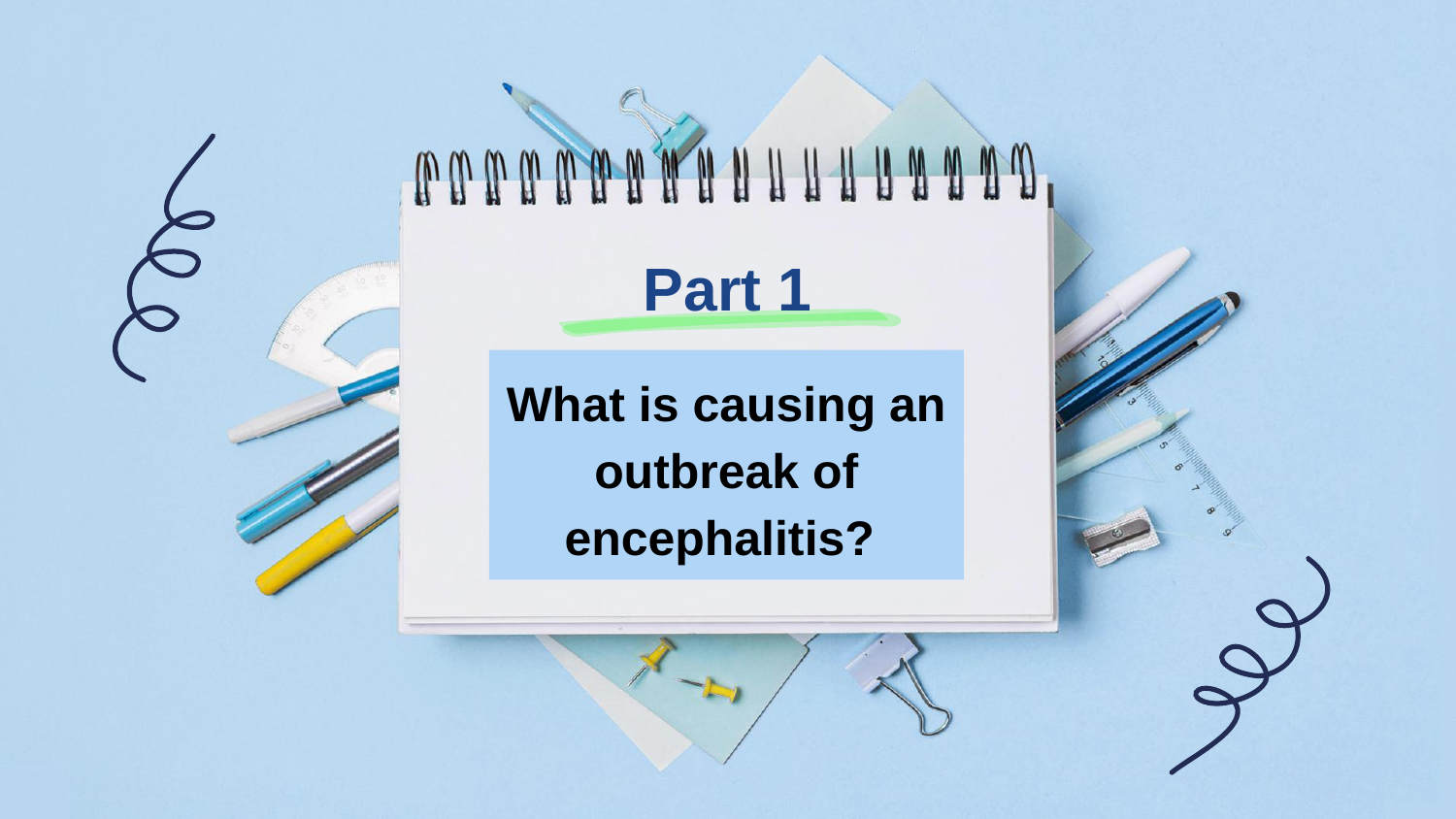

# Part 1

What is causing an outbreak of encephalitis?